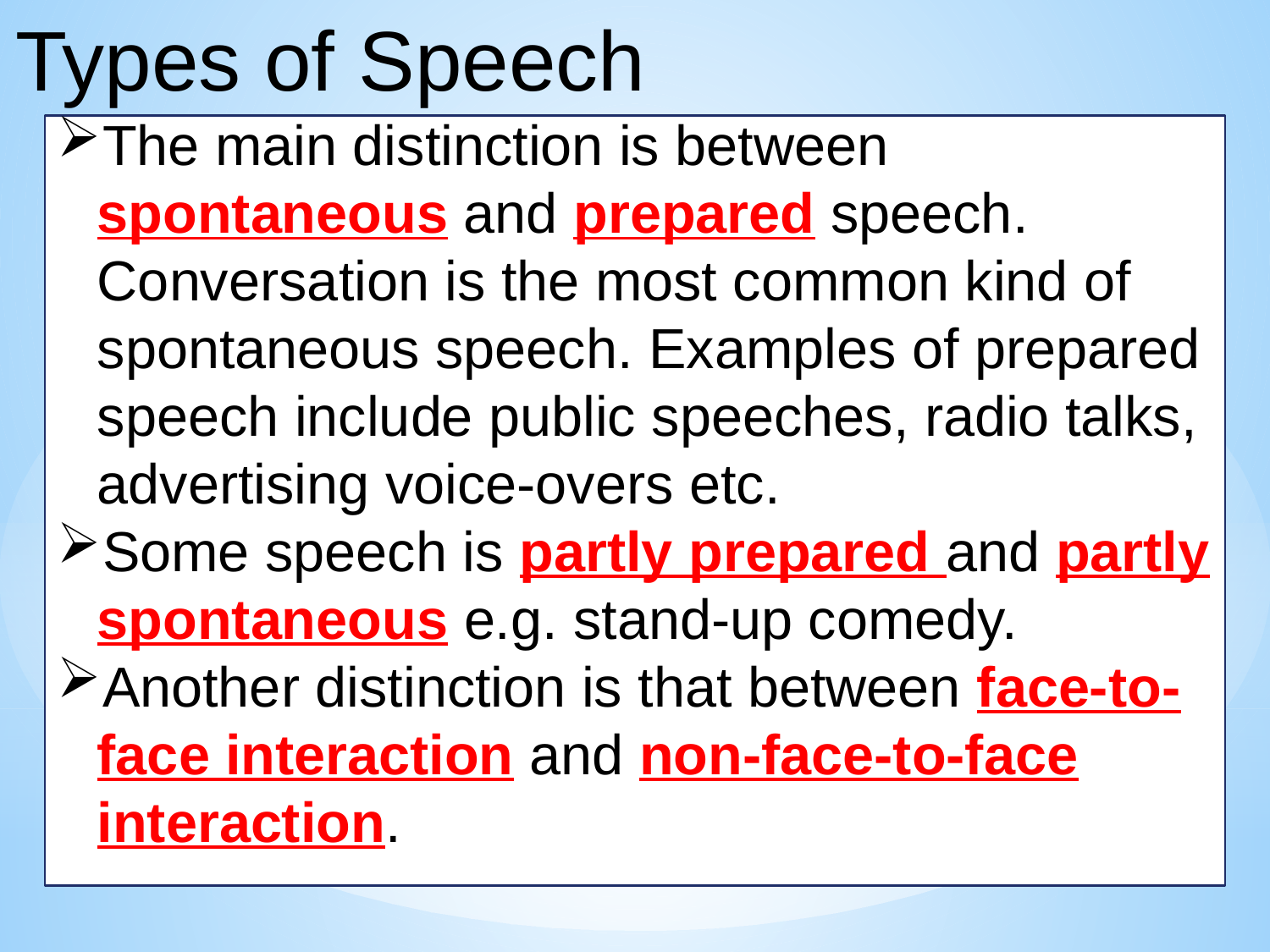

Types of Speech
The main distinction is between spontaneous and prepared speech. Conversation is the most common kind of spontaneous speech. Examples of prepared speech include public speeches, radio talks, advertising voice-overs etc.
Some speech is partly prepared and partly spontaneous e.g. stand-up comedy.
Another distinction is that between face-to-face interaction and non-face-to-face interaction.